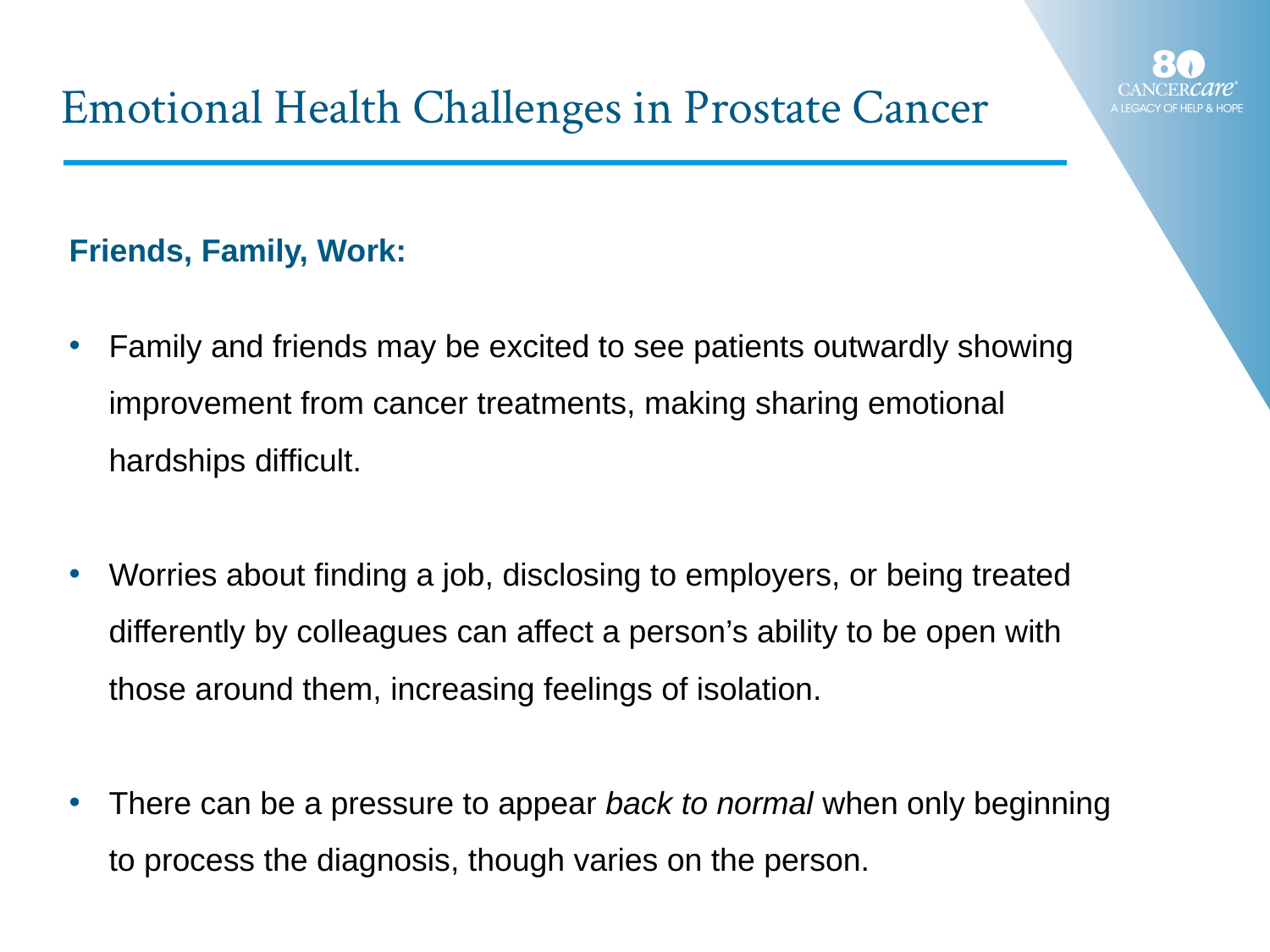

Emotional Health Challenges in Prostate Cancer
Friends, Family, Work:

Family and friends may be excited to see patients outwardly showing improvement from cancer treatments, making sharing emotional hardships difficult.

Worries about finding a job, disclosing to employers, or being treated differently by colleagues can affect a person’s ability to be open with those around them, increasing feelings of isolation.

There can be a pressure to appear back to normal when only beginning to process the diagnosis, though varies on the person.